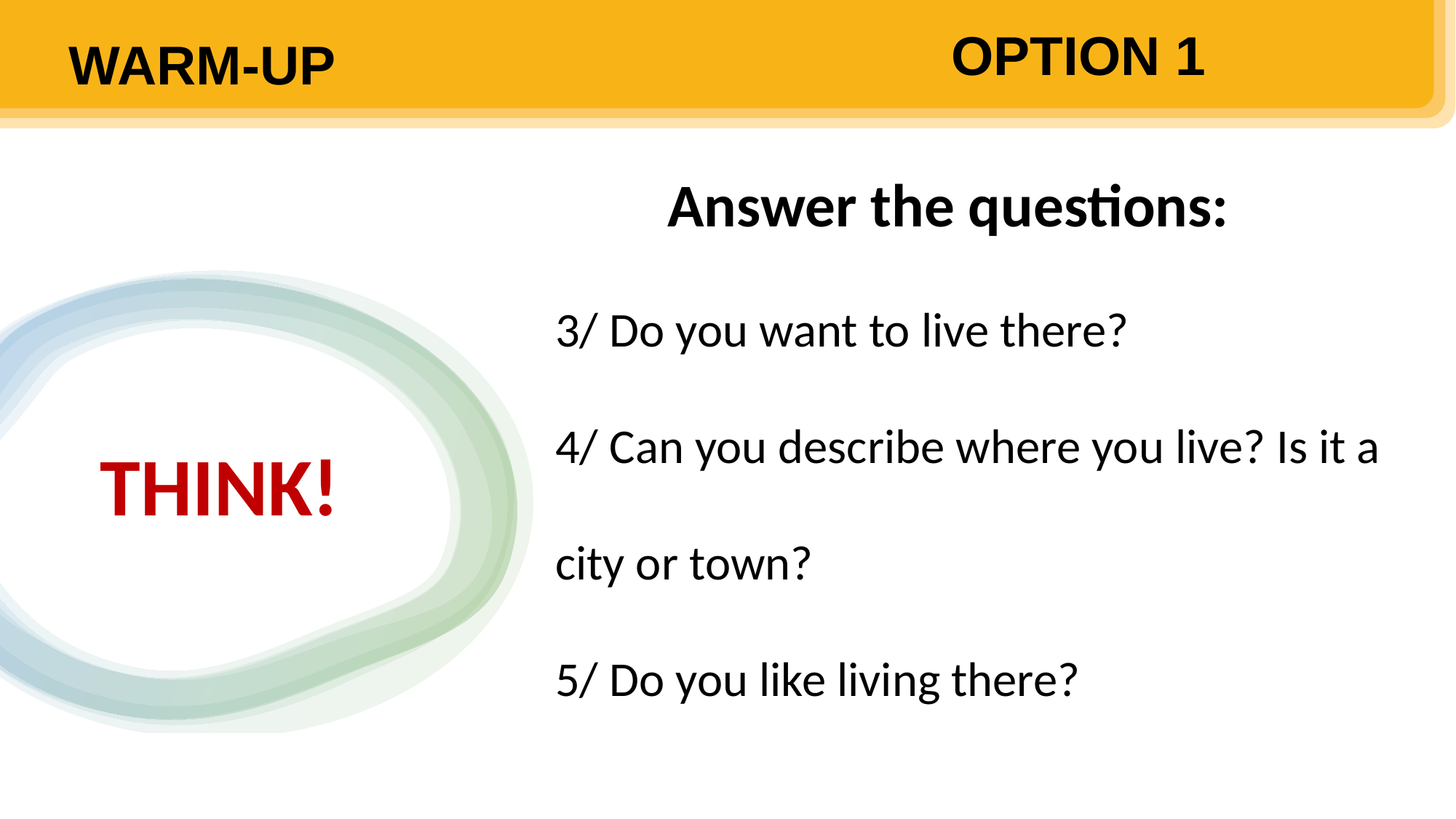

OPTION 1
WARM-UP
Answer the questions:
3/ Do you want to live there?
4/ Can you describe where you live? Is it a city or town?
5/ Do you like living there?

THINK!